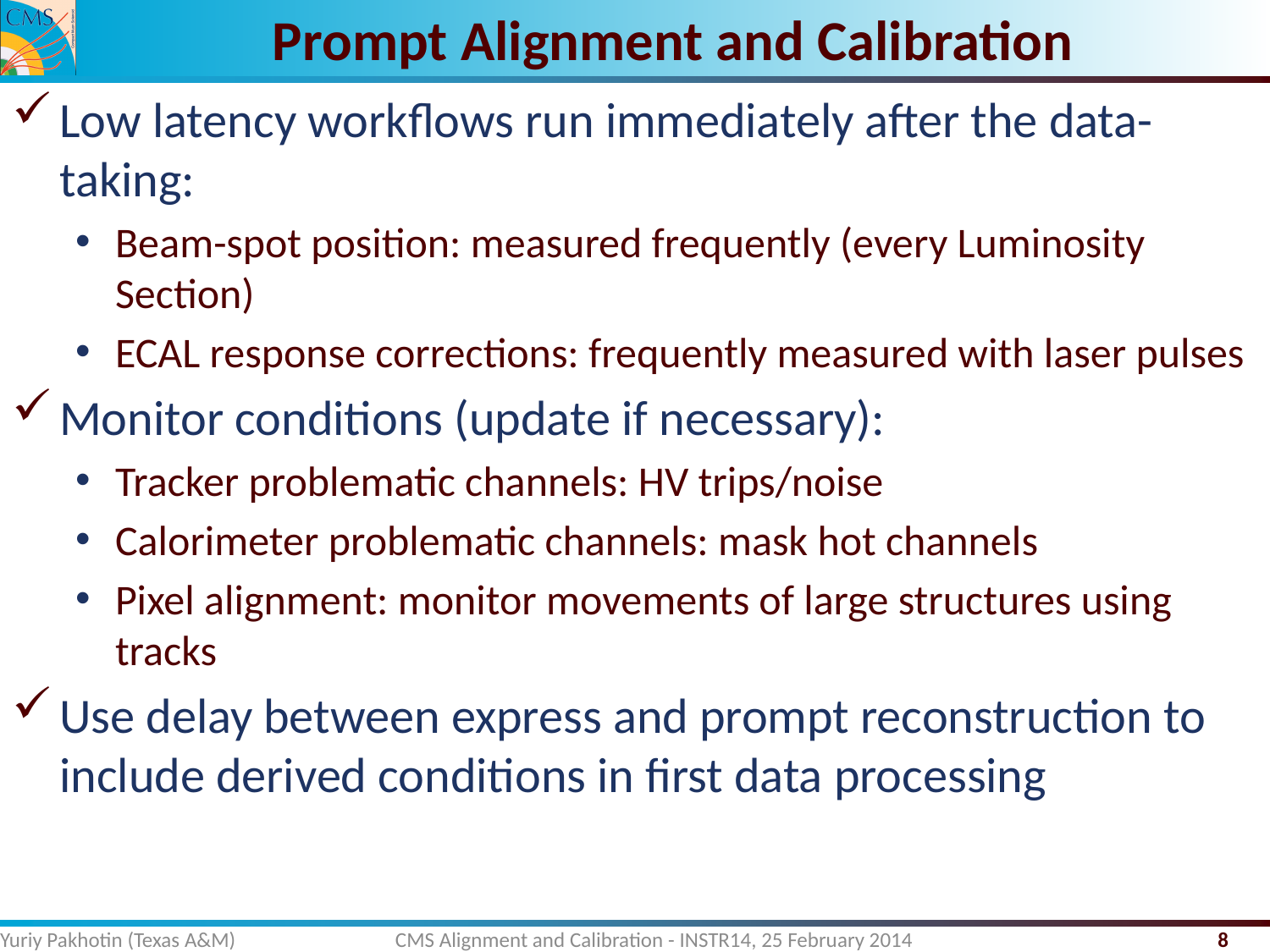

Prompt Alignment and Calibration
Low latency workflows run immediately after the data-taking:
Beam-spot position: measured frequently (every Luminosity Section)
ECAL response corrections: frequently measured with laser pulses
Monitor conditions (update if necessary):
Tracker problematic channels: HV trips/noise
Calorimeter problematic channels: mask hot channels
Pixel alignment: monitor movements of large structures using tracks
Use delay between express and prompt reconstruction to include derived conditions in first data processing
Yuriy Pakhotin (Texas A&M)                                 CMS Alignment and Calibration - INSTR14, 25 February 2014
8